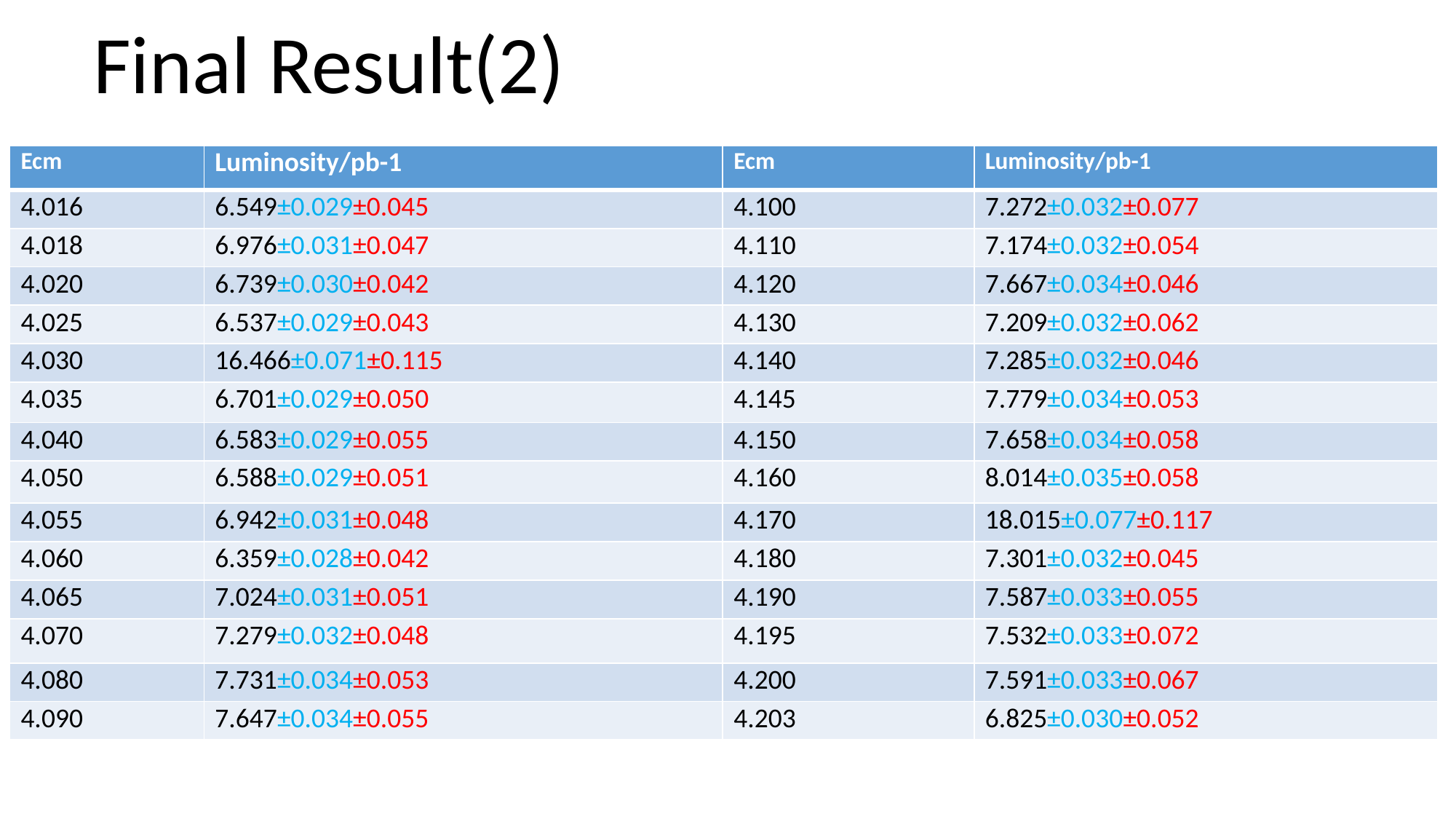

# Final Result(2)

| Ecm | Luminosity/pb-1 | Ecm | Luminosity/pb-1 |
| --- | --- | --- | --- |
| 4.016 | 6.549±0.029±0.045 | 4.100 | 7.272±0.032±0.077 |
| 4.018 | 6.976±0.031±0.047 | 4.110 | 7.174±0.032±0.054 |
| 4.020 | 6.739±0.030±0.042 | 4.120 | 7.667±0.034±0.046 |
| 4.025 | 6.537±0.029±0.043 | 4.130 | 7.209±0.032±0.062 |
| 4.030 | 16.466±0.071±0.115 | 4.140 | 7.285±0.032±0.046 |
| 4.035 | 6.701±0.029±0.050 | 4.145 | 7.779±0.034±0.053 |
| 4.040 | 6.583±0.029±0.055 | 4.150 | 7.658±0.034±0.058 |
| 4.050 | 6.588±0.029±0.051 | 4.160 | 8.014±0.035±0.058 |
| 4.055 | 6.942±0.031±0.048 | 4.170 | 18.015±0.077±0.117 |
| 4.060 | 6.359±0.028±0.042 | 4.180 | 7.301±0.032±0.045 |
| 4.065 | 7.024±0.031±0.051 | 4.190 | 7.587±0.033±0.055 |
| 4.070 | 7.279±0.032±0.048 | 4.195 | 7.532±0.033±0.072 |
| 4.080 | 7.731±0.034±0.053 | 4.200 | 7.591±0.033±0.067 |
| 4.090 | 7.647±0.034±0.055 | 4.203 | 6.825±0.030±0.052 |